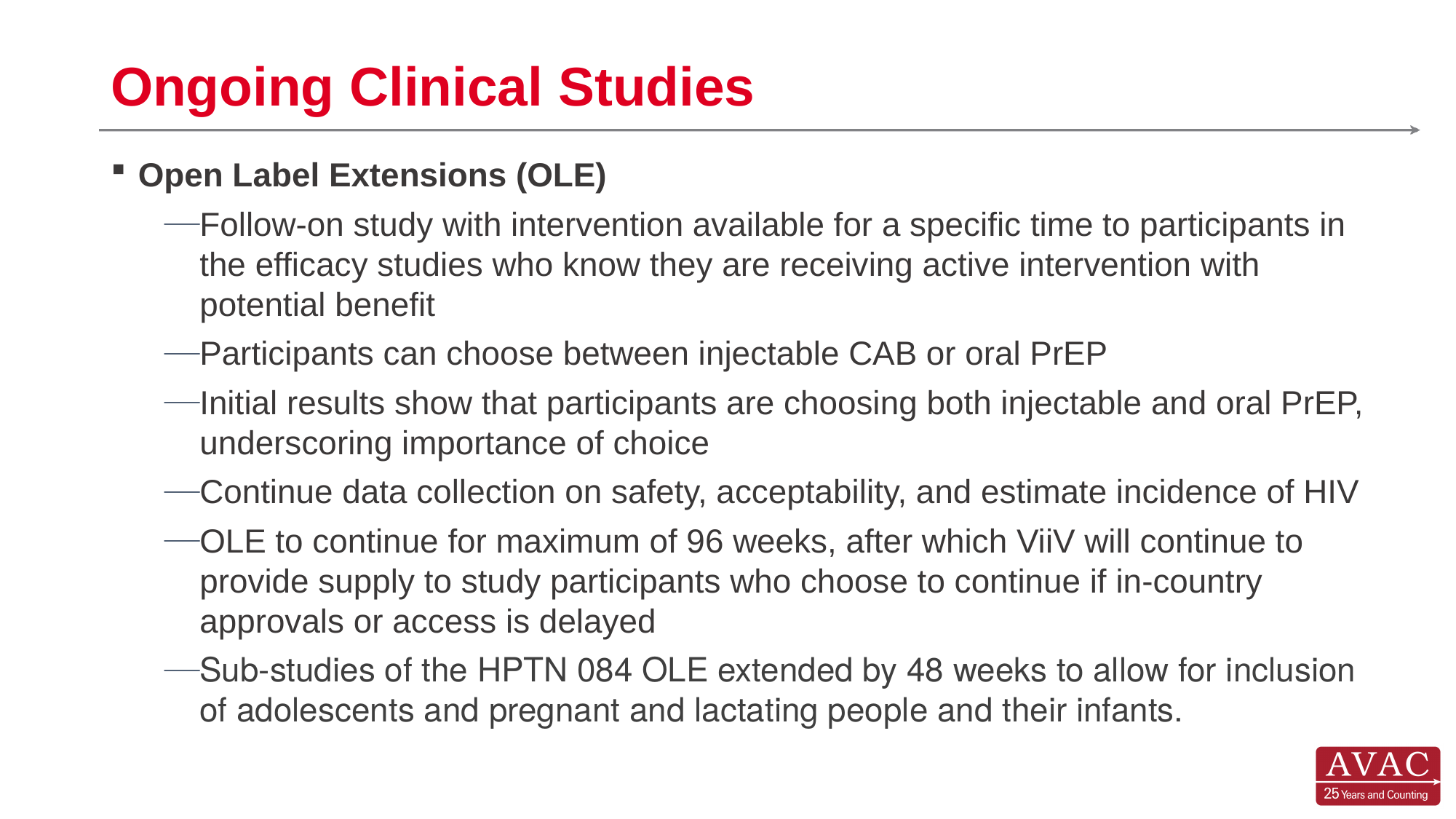

# Ongoing Clinical Studies
Open Label Extensions (OLE)
Follow-on study with intervention available for a specific time to participants in the efficacy studies who know they are receiving active intervention with potential benefit
Participants can choose between injectable CAB or oral PrEP
Initial results show that participants are choosing both injectable and oral PrEP, underscoring importance of choice
Continue data collection on safety, acceptability, and estimate incidence of HIV
OLE to continue for maximum of 96 weeks, after which ViiV will continue to provide supply to study participants who choose to continue if in-country approvals or access is delayed
Sub-studies of the HPTN 084 OLE extended by 48 weeks to allow for inclusion of adolescents and pregnant and lactating people and their infants.